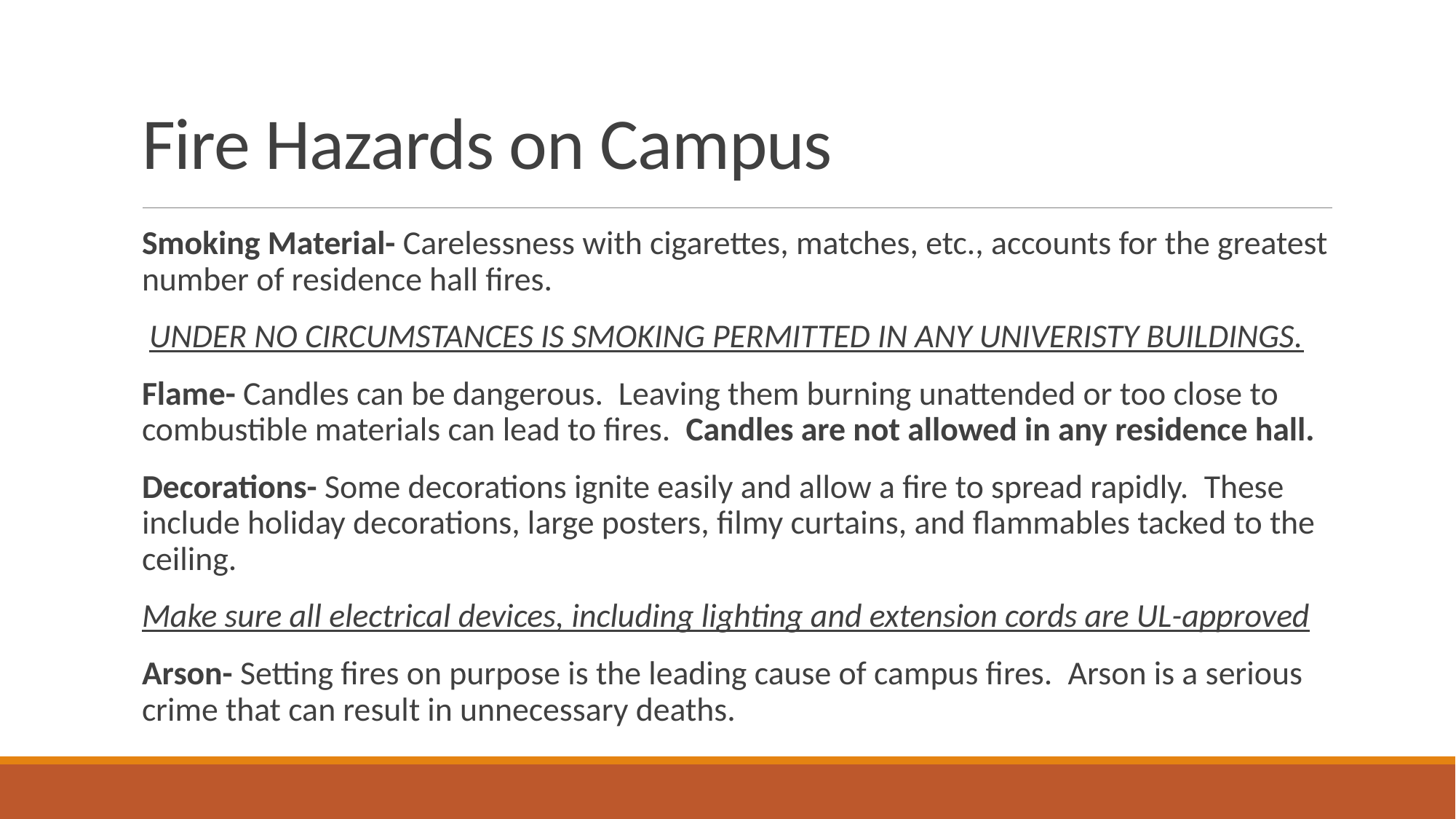

# Fire Hazards on Campus
Smoking Material- Carelessness with cigarettes, matches, etc., accounts for the greatest number of residence hall fires.
 UNDER NO CIRCUMSTANCES IS SMOKING PERMITTED IN ANY UNIVERISTY BUILDINGS.
Flame- Candles can be dangerous.  Leaving them burning unattended or too close to combustible materials can lead to fires.  Candles are not allowed in any residence hall.
Decorations- Some decorations ignite easily and allow a fire to spread rapidly.  These include holiday decorations, large posters, filmy curtains, and flammables tacked to the ceiling.
Make sure all electrical devices, including lighting and extension cords are UL-approved
Arson- Setting fires on purpose is the leading cause of campus fires.  Arson is a serious crime that can result in unnecessary deaths.